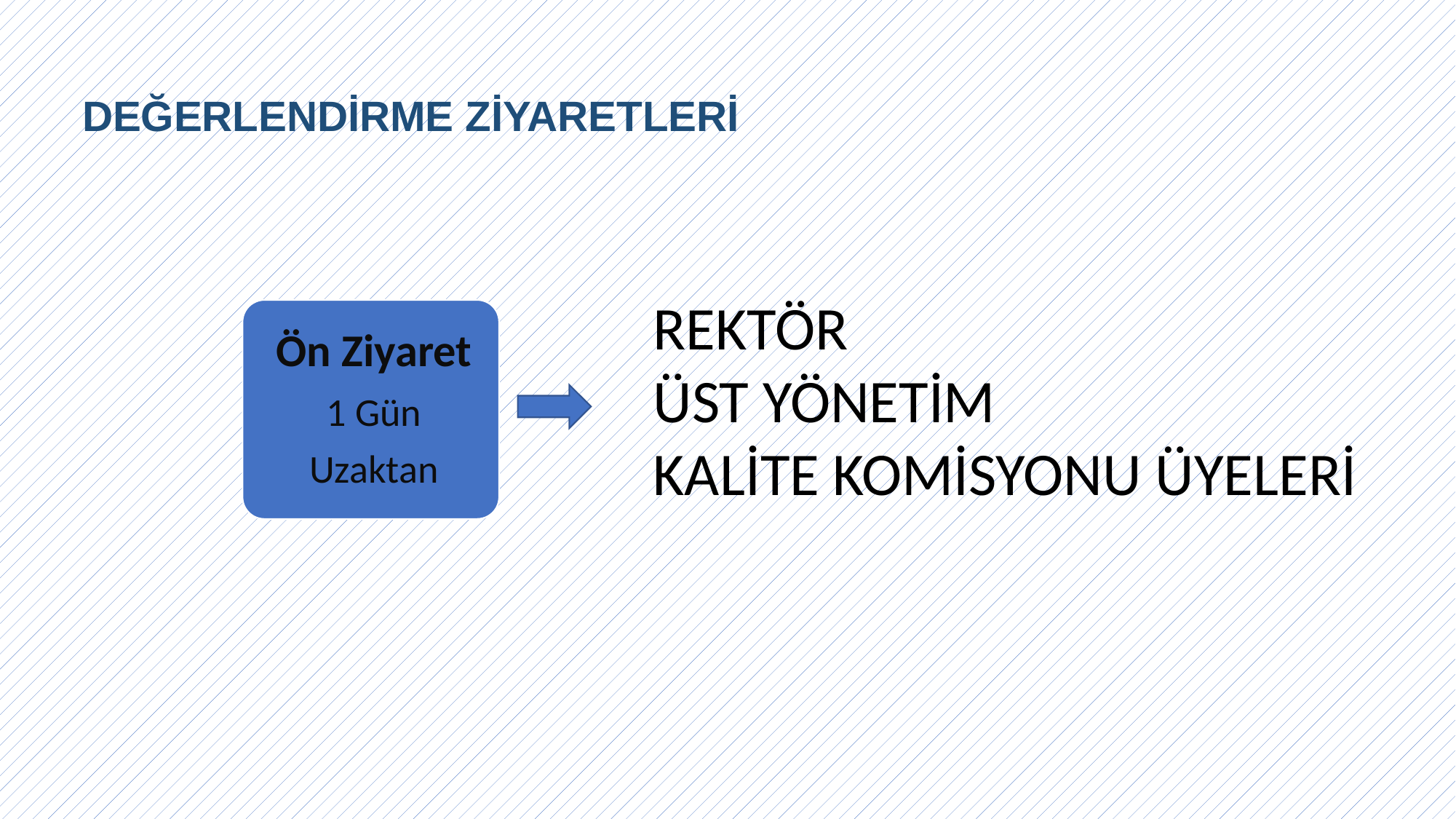

DEĞERLENDİRME ZİYARETLERİ
Ön Ziyaret
1 Gün
Uzaktan
REKTÖR
ÜST YÖNETİM
KALİTE KOMİSYONU ÜYELERİ